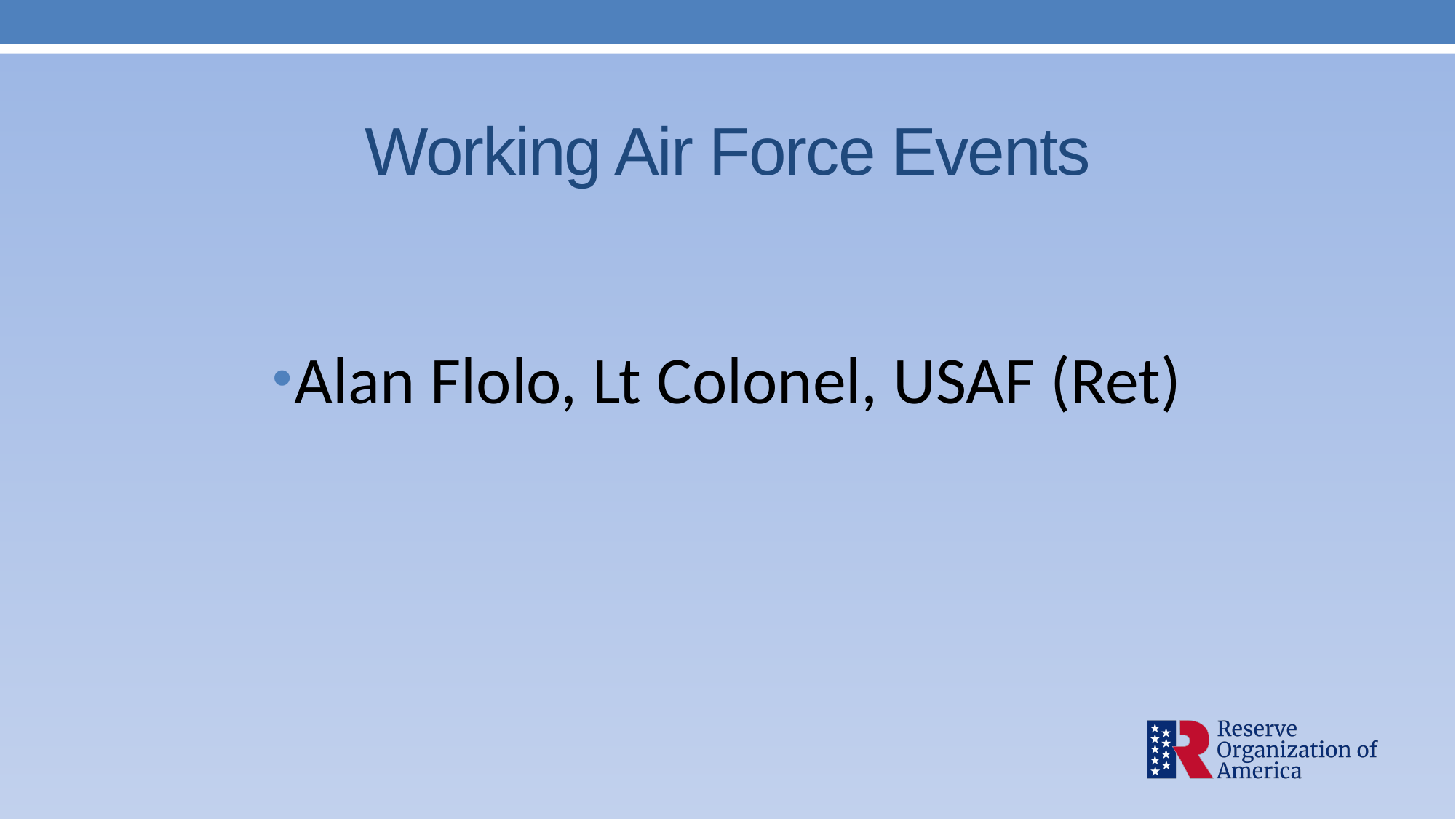

# Working Air Force Events

Alan Flolo, Lt Colonel, USAF (Ret)